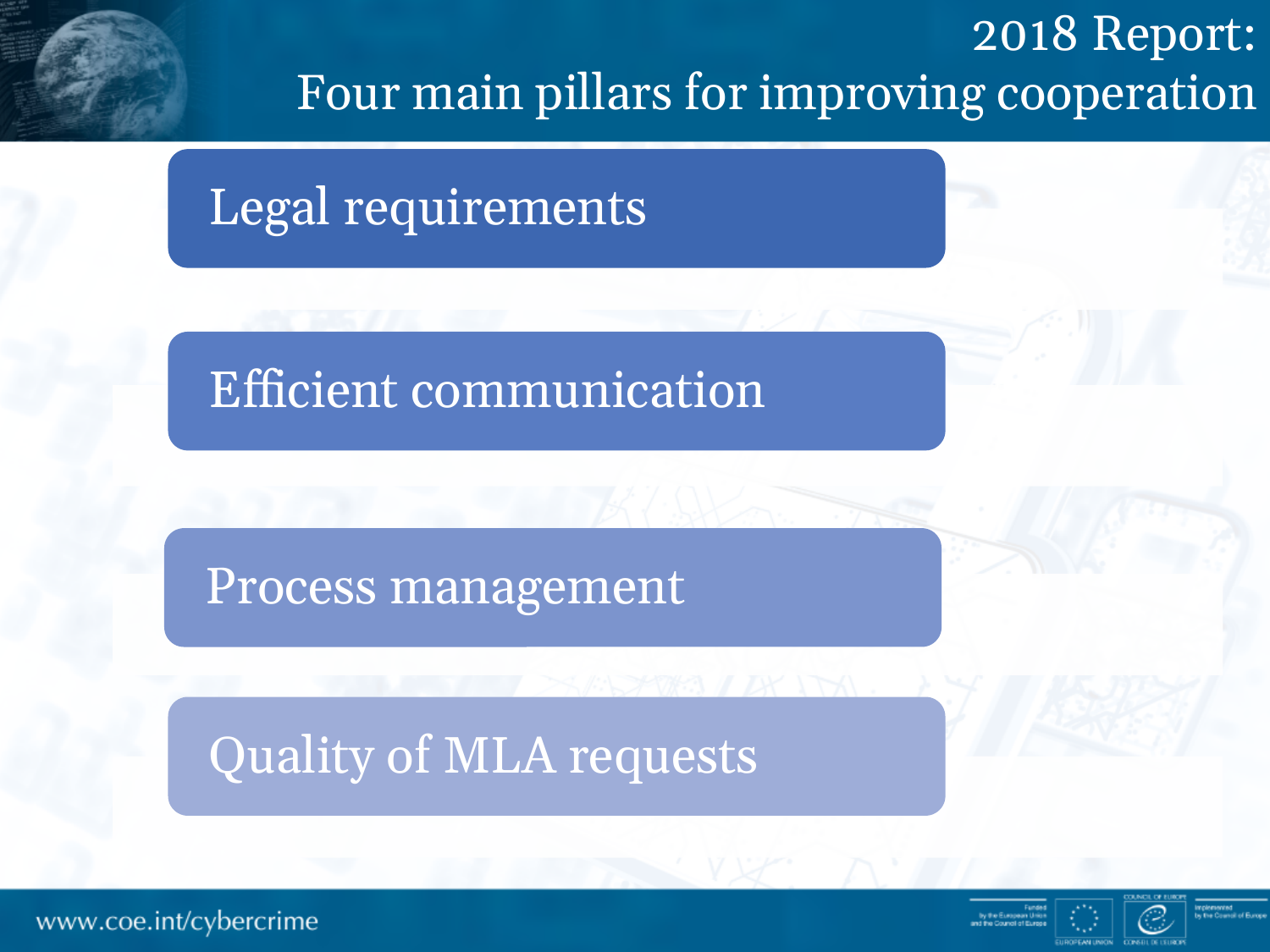

2018 Report:
Four main pillars for improving cooperation

Legal requirements
Efficient communication
Process management
Quality of MLA requests